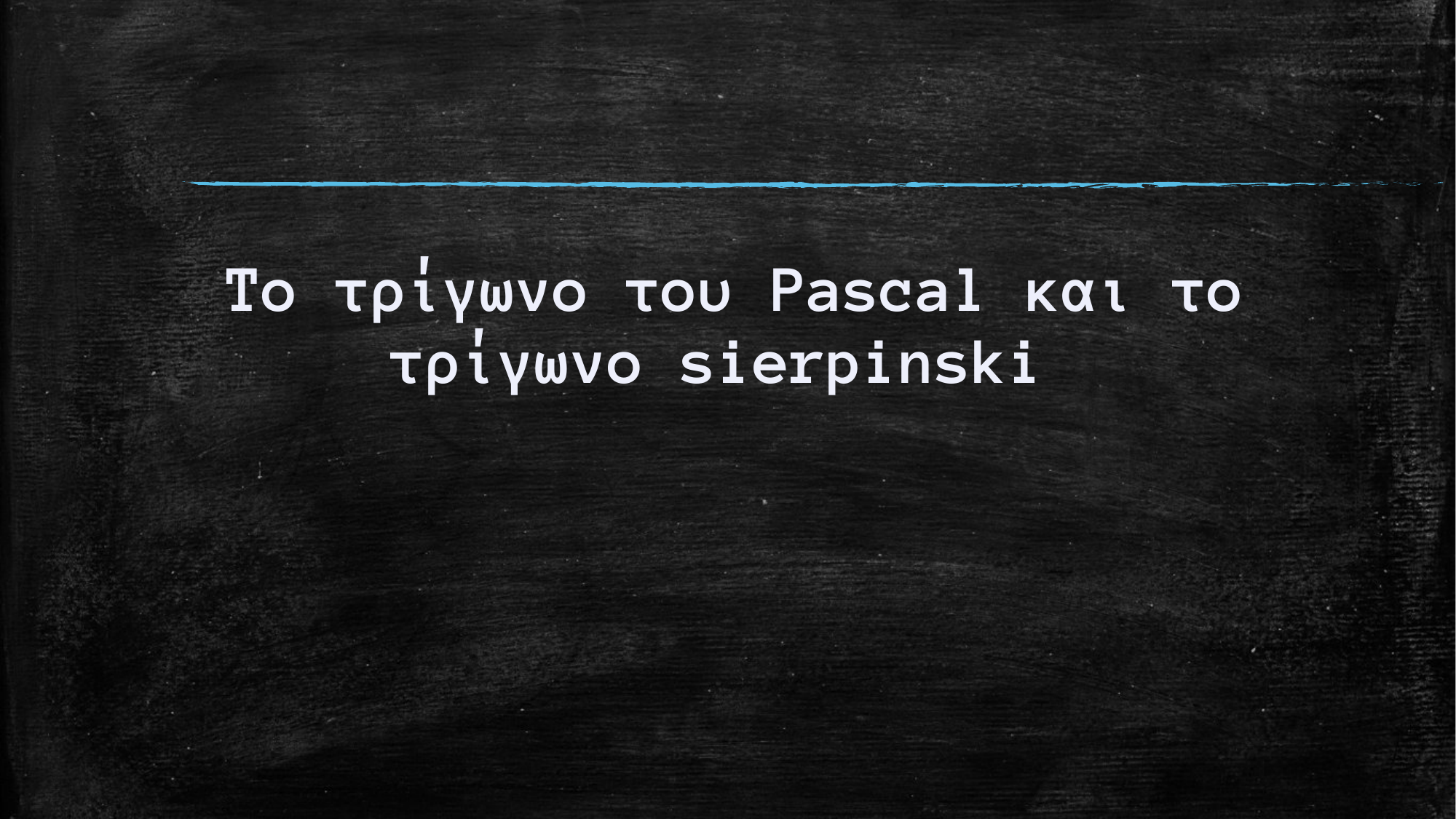

# Το τρίγωνο του Pascal και το τρίγωνο sierpinski